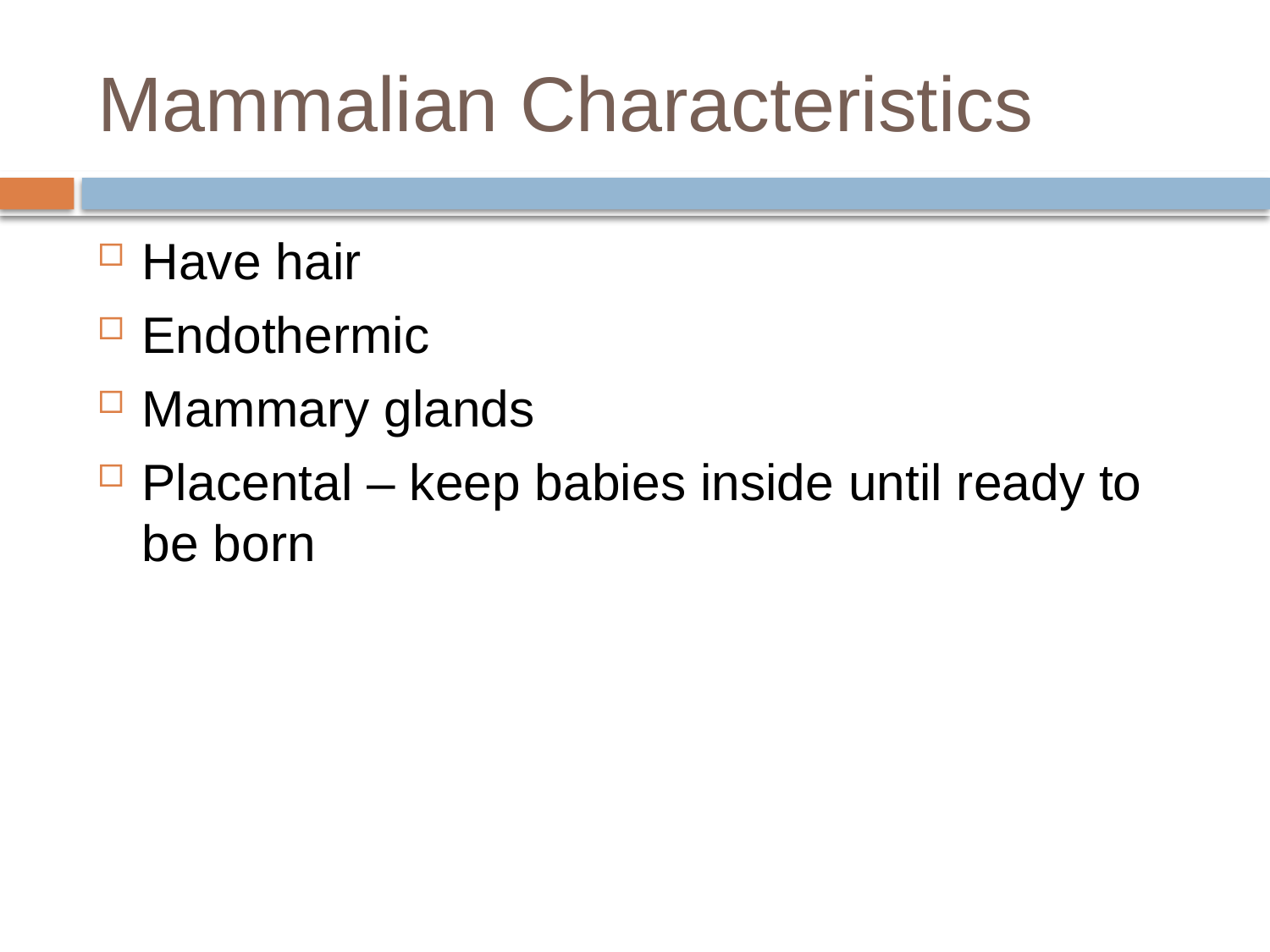

# Mammalian Characteristics
Have hair
Endothermic
Mammary glands
Placental – keep babies inside until ready to be born